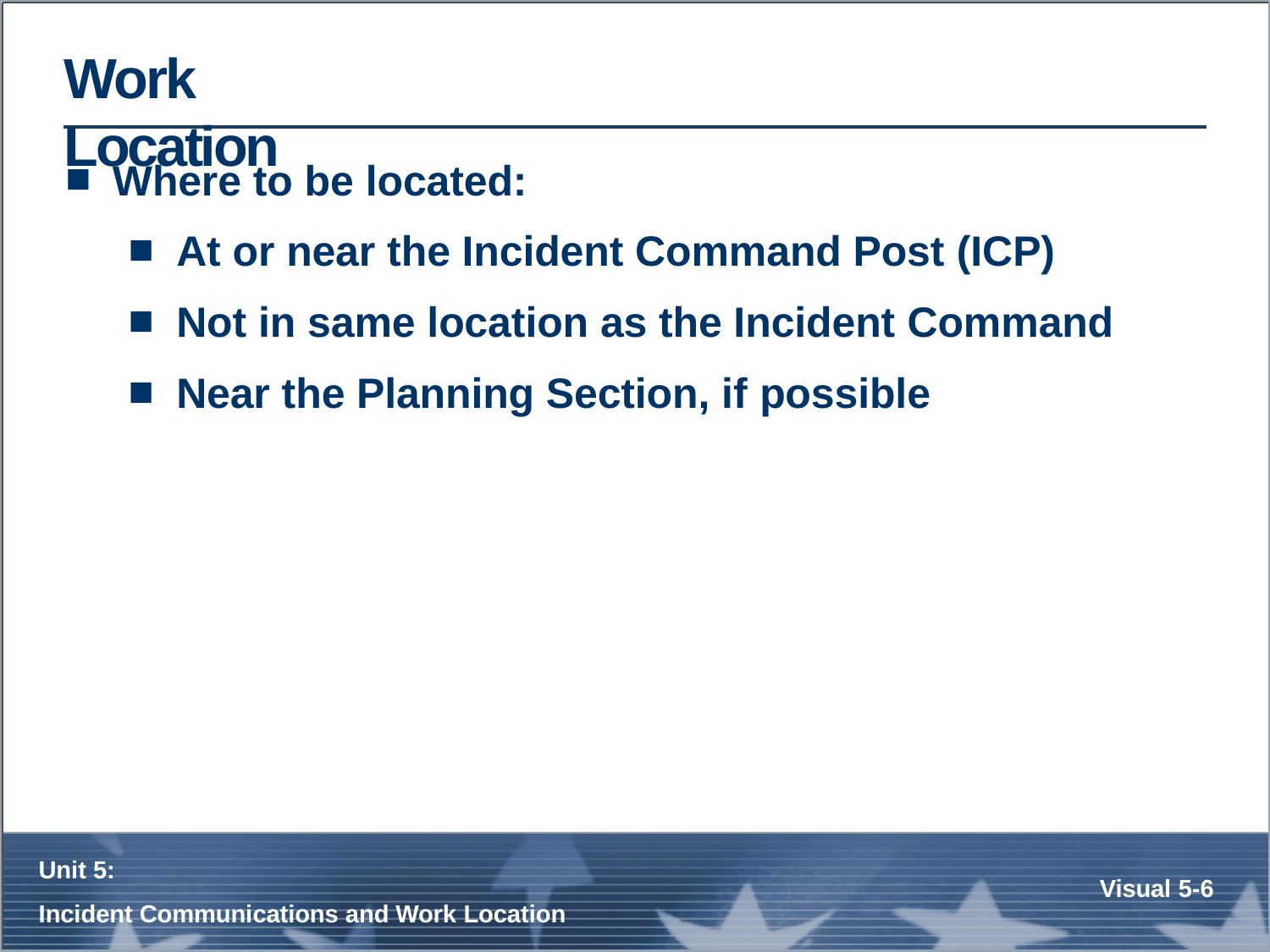

# Work Location

Where to be located:
At or near the Incident Command Post (ICP)
Not in same location as the Incident Command
Near the Planning Section, if possible
Unit 5:
Incident Communications and Work Location
Visual 5-6